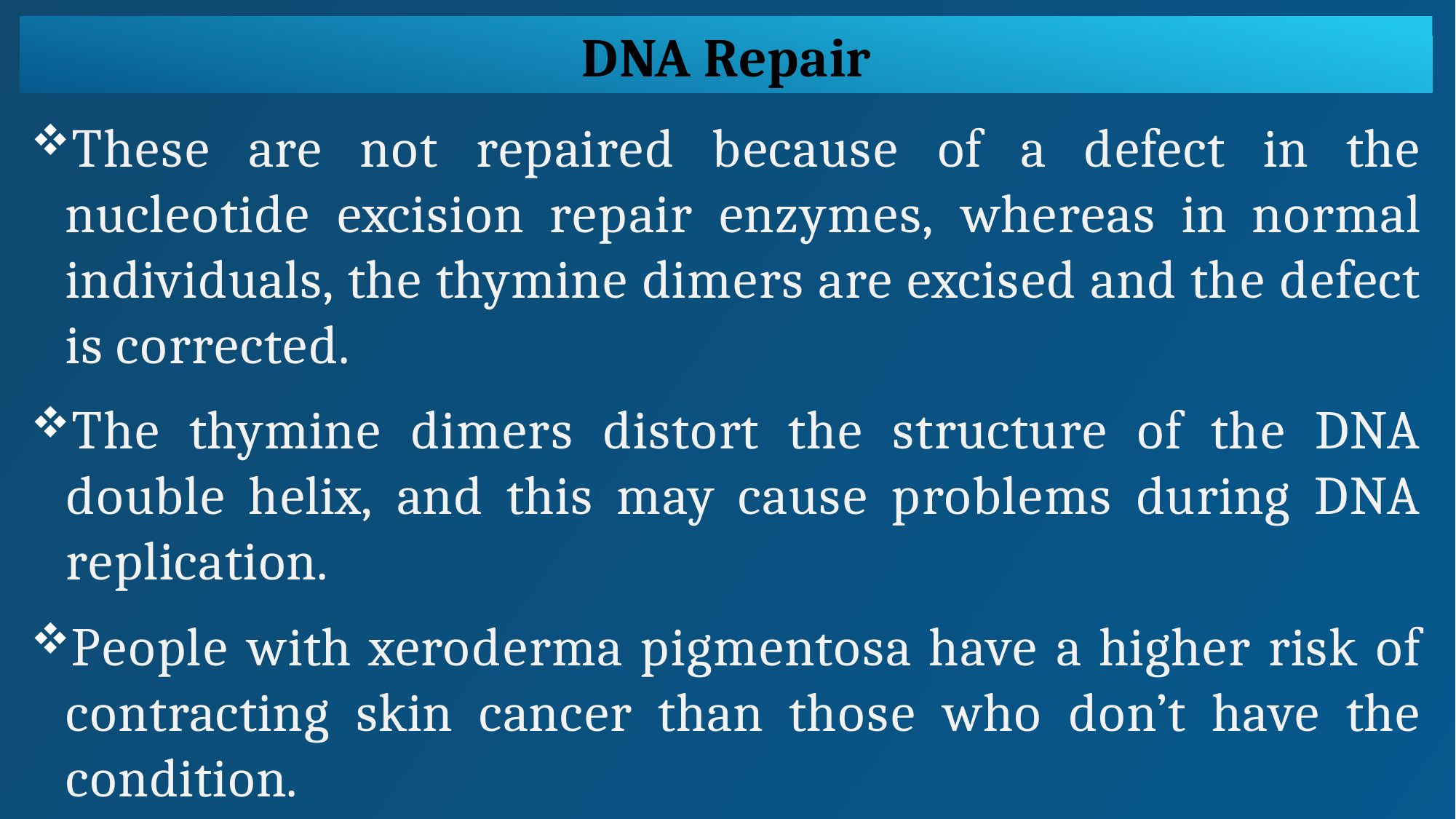

DNA Repair
These are not repaired because of a defect in the nucleotide excision repair enzymes, whereas in normal individuals, the thymine dimers are excised and the defect is corrected.
The thymine dimers distort the structure of the DNA double helix, and this may cause problems during DNA replication.
People with xeroderma pigmentosa have a higher risk of contracting skin cancer than those who don’t have the condition.